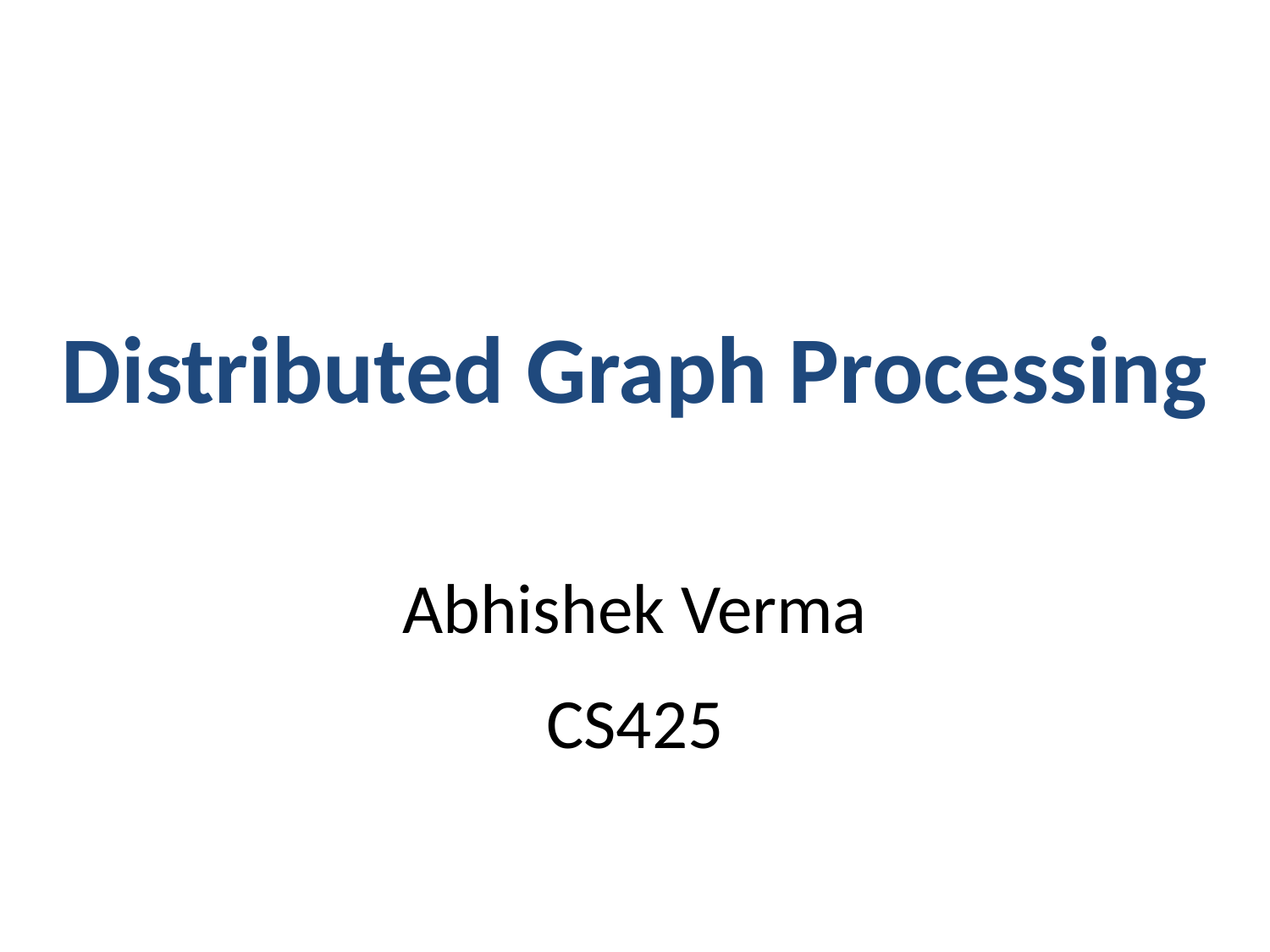

# Distributed Graph Processing
Abhishek Verma
CS425